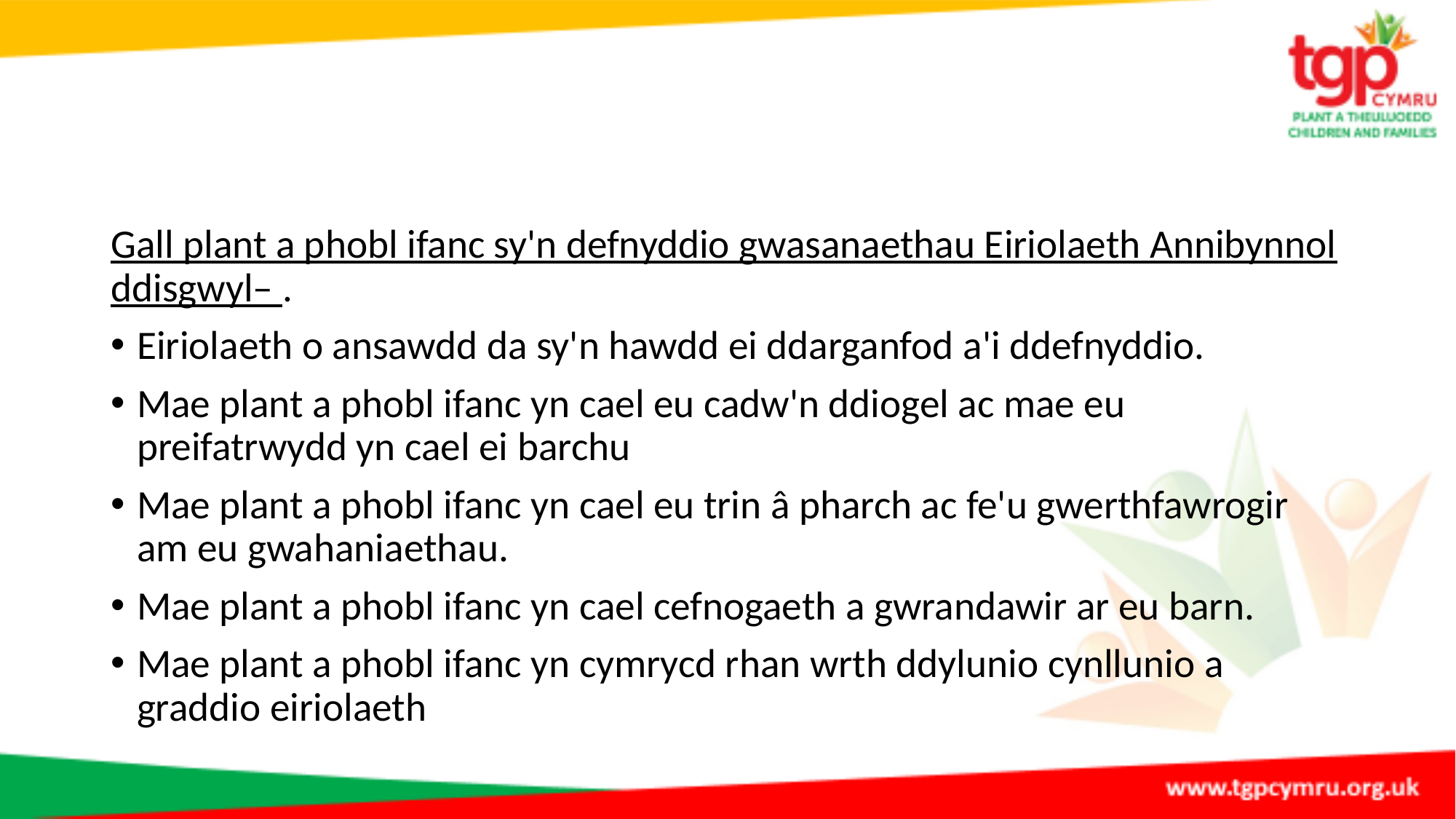

Gall plant a phobl ifanc sy'n defnyddio gwasanaethau Eiriolaeth Annibynnol ddisgwyl– .
Eiriolaeth o ansawdd da sy'n hawdd ei ddarganfod a'i ddefnyddio.
Mae plant a phobl ifanc yn cael eu cadw'n ddiogel ac mae eu preifatrwydd yn cael ei barchu
Mae plant a phobl ifanc yn cael eu trin â pharch ac fe'u gwerthfawrogir am eu gwahaniaethau.
Mae plant a phobl ifanc yn cael cefnogaeth a gwrandawir ar eu barn.
Mae plant a phobl ifanc yn cymrycd rhan wrth ddylunio cynllunio a graddio eiriolaeth